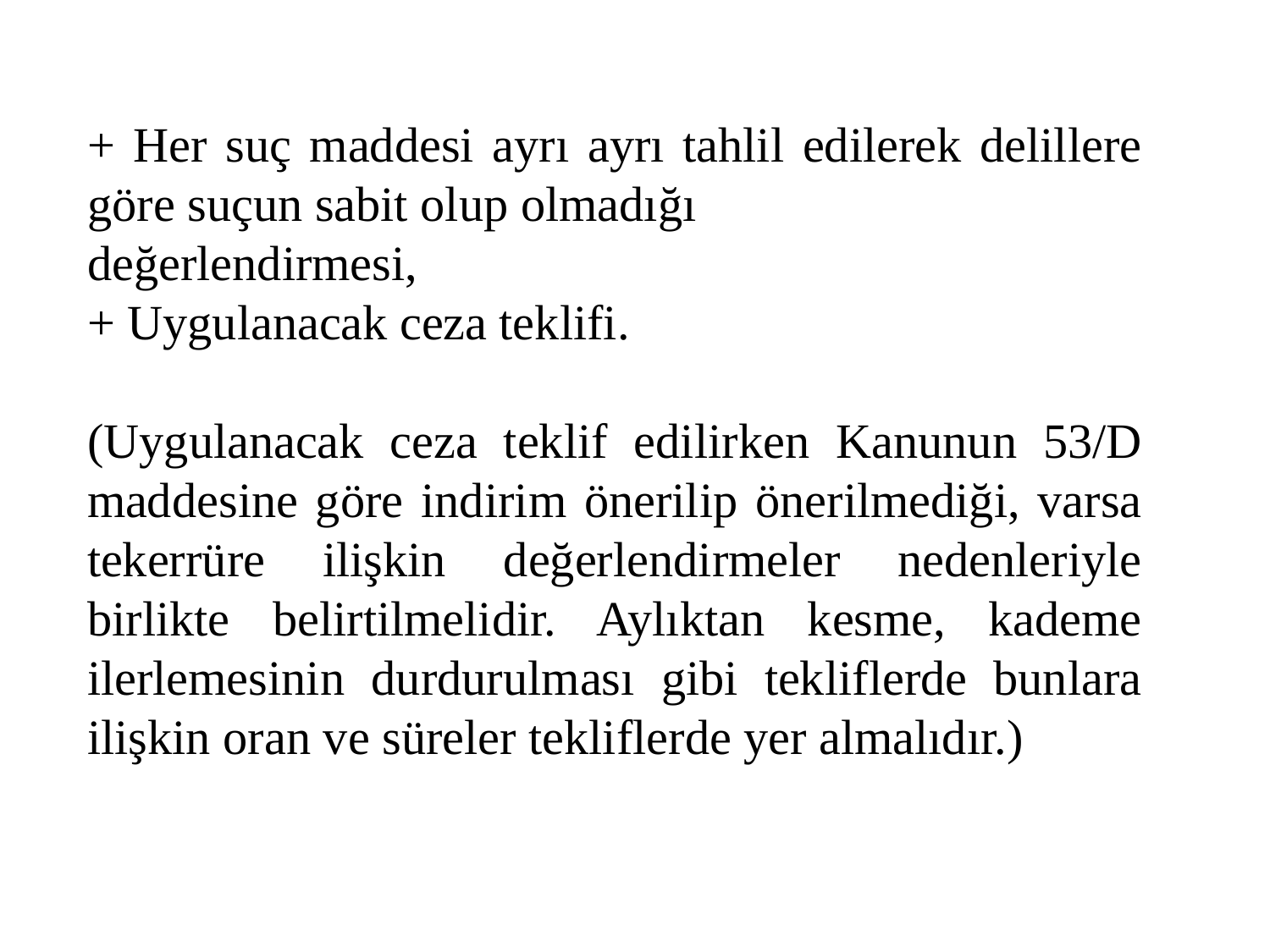

+ Her suç maddesi ayrı ayrı tahlil edilerek delillere göre suçun sabit olup olmadığı
değerlendirmesi,
+ Uygulanacak ceza teklifi.

(Uygulanacak ceza teklif edilirken Kanunun 53/D maddesine göre indirim önerilip önerilmediği, varsa tekerrüre ilişkin değerlendirmeler nedenleriyle birlikte belirtilmelidir. Aylıktan kesme, kademe ilerlemesinin durdurulması gibi tekliflerde bunlara ilişkin oran ve süreler tekliflerde yer almalıdır.)